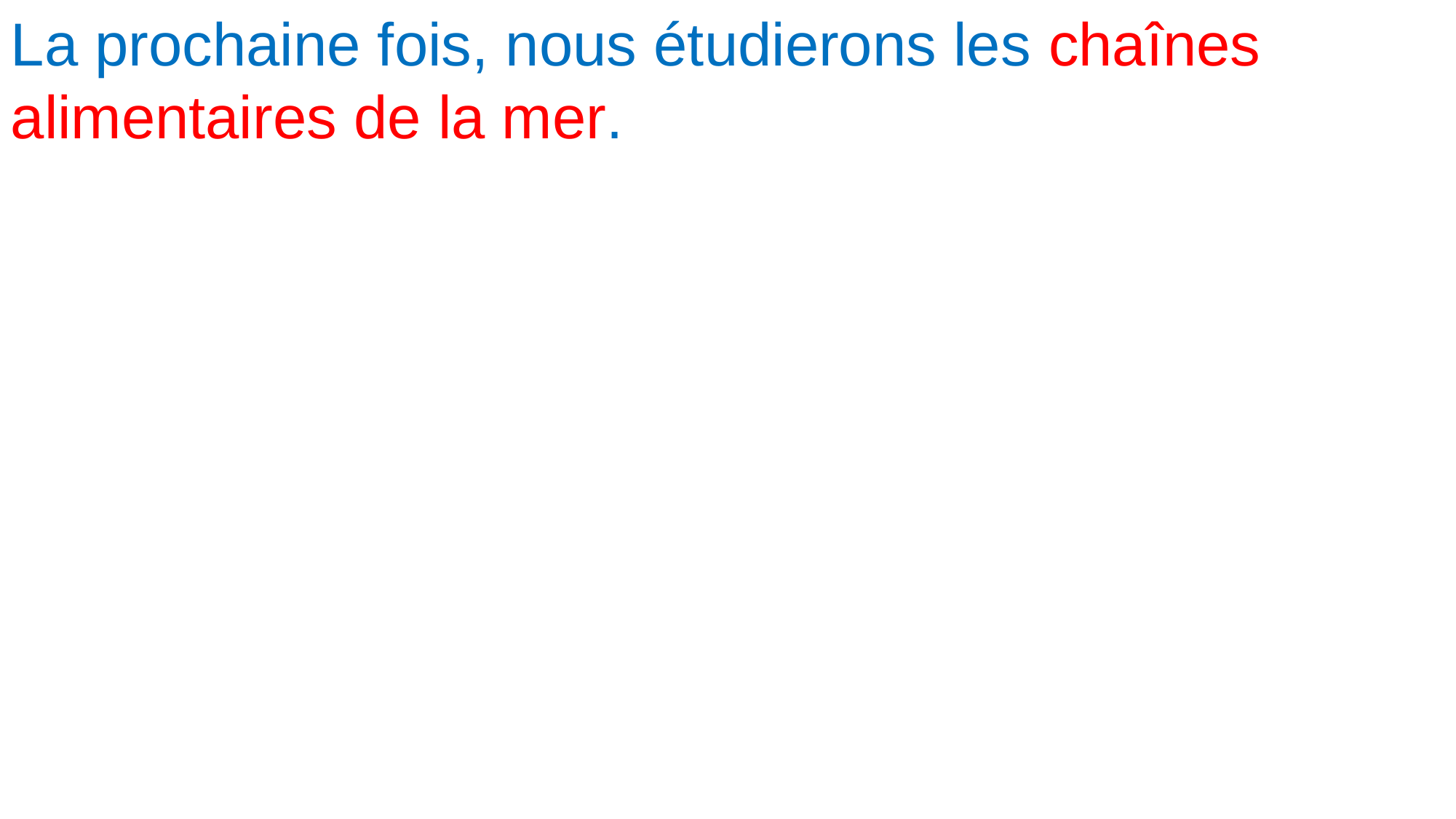

La prochaine fois, nous étudierons les chaînes alimentaires de la mer.